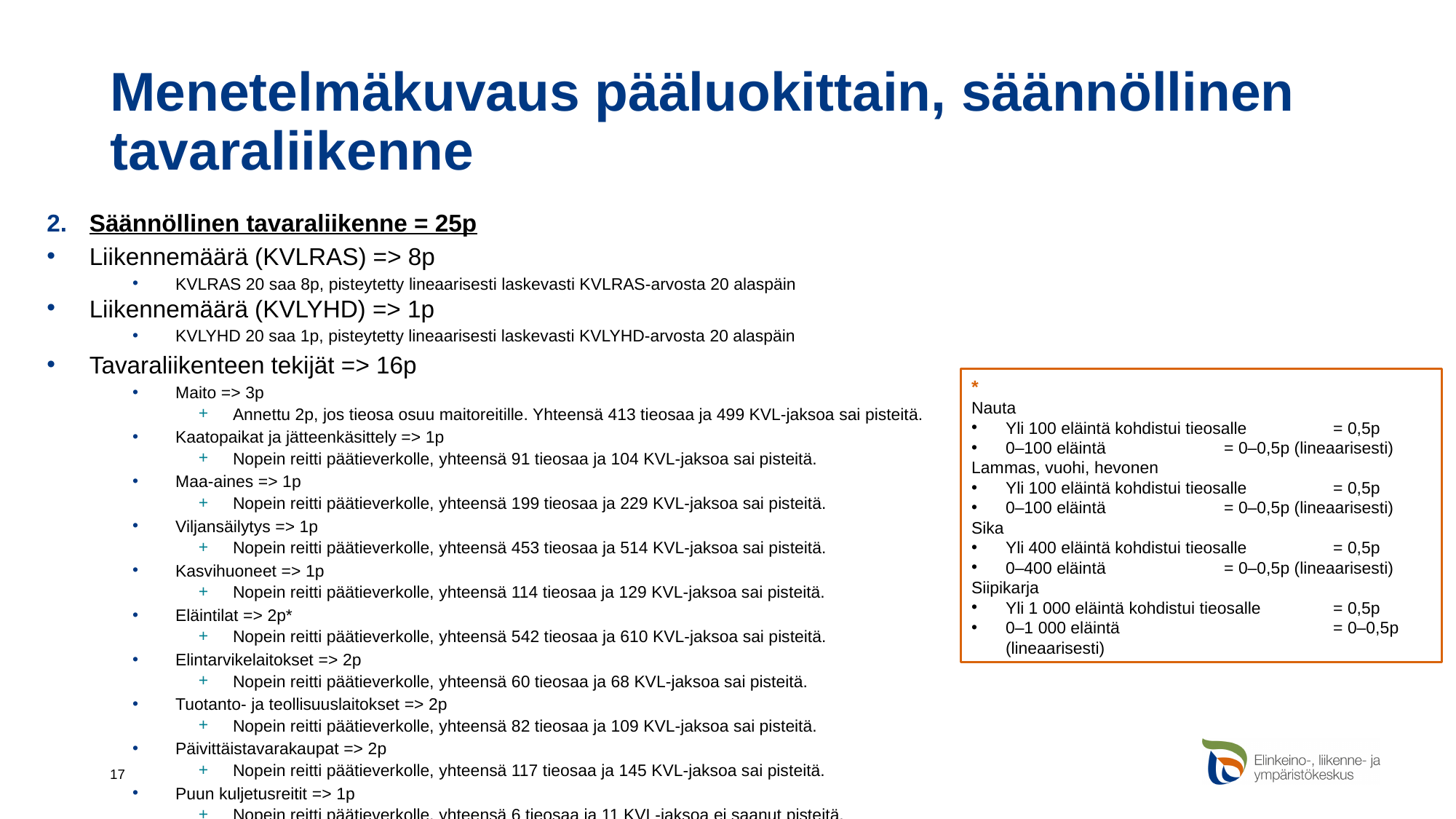

# Menetelmäkuvaus pääluokittain, säännöllinen tavaraliikenne
Säännöllinen tavaraliikenne = 25p
Liikennemäärä (KVLRAS) => 8p
KVLRAS 20 saa 8p, pisteytetty lineaarisesti laskevasti KVLRAS-arvosta 20 alaspäin
Liikennemäärä (KVLYHD) => 1p
KVLYHD 20 saa 1p, pisteytetty lineaarisesti laskevasti KVLYHD-arvosta 20 alaspäin
Tavaraliikenteen tekijät => 16p
Maito => 3p
Annettu 2p, jos tieosa osuu maitoreitille. Yhteensä 413 tieosaa ja 499 KVL-jaksoa sai pisteitä.
Kaatopaikat ja jätteenkäsittely => 1p
Nopein reitti päätieverkolle, yhteensä 91 tieosaa ja 104 KVL-jaksoa sai pisteitä.
Maa-aines => 1p
Nopein reitti päätieverkolle, yhteensä 199 tieosaa ja 229 KVL-jaksoa sai pisteitä.
Viljansäilytys => 1p
Nopein reitti päätieverkolle, yhteensä 453 tieosaa ja 514 KVL-jaksoa sai pisteitä.
Kasvihuoneet => 1p
Nopein reitti päätieverkolle, yhteensä 114 tieosaa ja 129 KVL-jaksoa sai pisteitä.
Eläintilat => 2p*
Nopein reitti päätieverkolle, yhteensä 542 tieosaa ja 610 KVL-jaksoa sai pisteitä.
Elintarvikelaitokset => 2p
Nopein reitti päätieverkolle, yhteensä 60 tieosaa ja 68 KVL-jaksoa sai pisteitä.
Tuotanto- ja teollisuuslaitokset => 2p
Nopein reitti päätieverkolle, yhteensä 82 tieosaa ja 109 KVL-jaksoa sai pisteitä.
Päivittäistavarakaupat => 2p
Nopein reitti päätieverkolle, yhteensä 117 tieosaa ja 145 KVL-jaksoa sai pisteitä.
Puun kuljetusreitit => 1p
Nopein reitti päätieverkolle, yhteensä 6 tieosaa ja 11 KVL-jaksoa ei saanut pisteitä.
*
Nauta
Yli 100 eläintä kohdistui tieosalle	= 0,5p
0–100 eläintä		= 0–0,5p (lineaarisesti)
Lammas, vuohi, hevonen
Yli 100 eläintä kohdistui tieosalle	= 0,5p
0–100 eläintä		= 0–0,5p (lineaarisesti)
Sika
Yli 400 eläintä kohdistui tieosalle	= 0,5p
0–400 eläintä		= 0–0,5p (lineaarisesti)
Siipikarja
Yli 1 000 eläintä kohdistui tieosalle	= 0,5p
0–1 000 eläintä		= 0–0,5p (lineaarisesti)
17